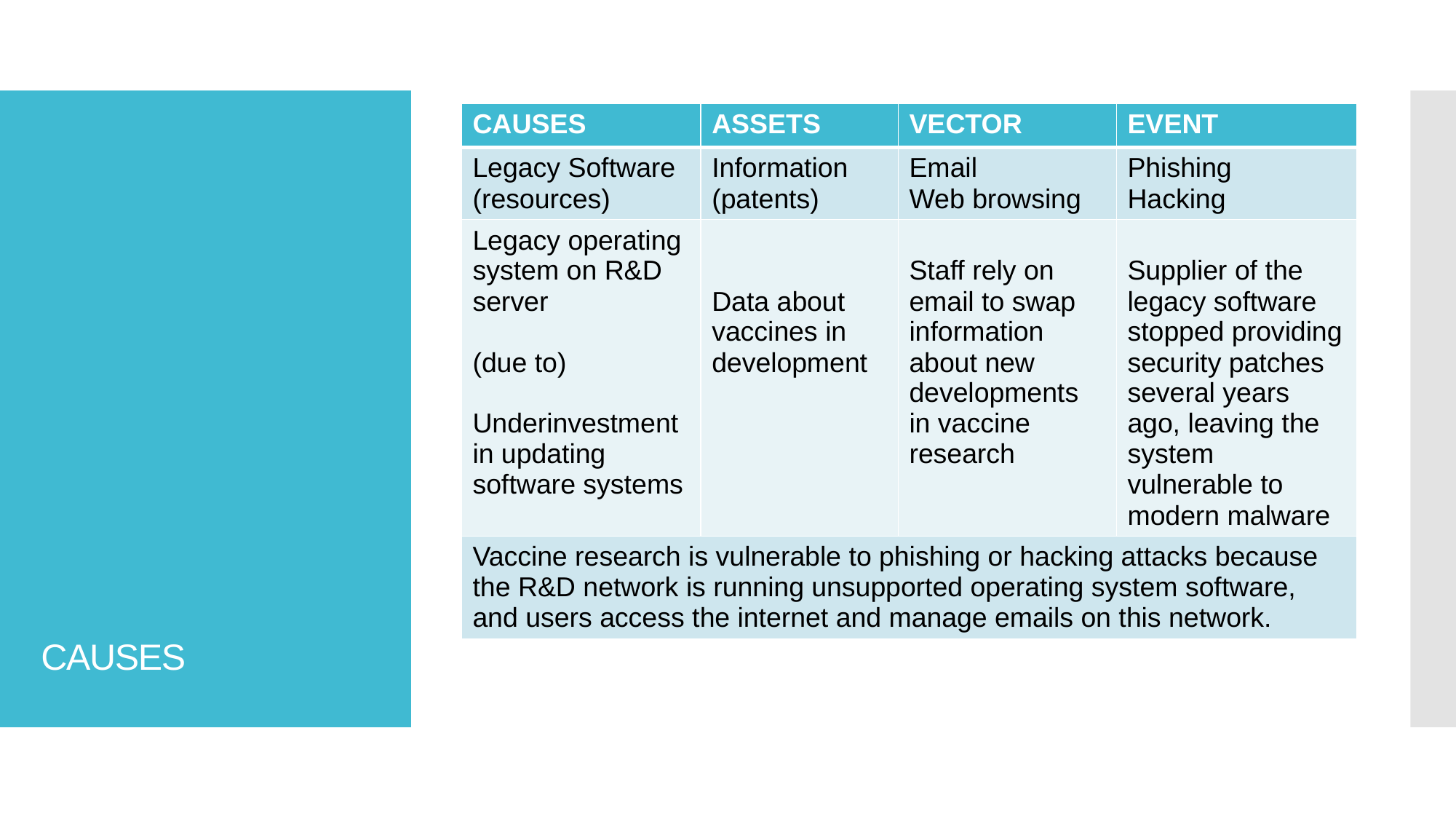

| CAUSES | ASSETS | VECTOR | EVENT |
| --- | --- | --- | --- |
| Legacy Software (resources) | Information (patents) | Email Web browsing | Phishing Hacking |
| Legacy operating system on R&D server (due to) Underinvestment in updating software systems | Data about vaccines in development | Staff rely on email to swap information about new developments in vaccine research | Supplier of the legacy software stopped providing security patches several years ago, leaving the system vulnerable to modern malware |
| Vaccine research is vulnerable to phishing or hacking attacks because the R&D network is running unsupported operating system software, and users access the internet and manage emails on this network. |  |  |  |
# CAUSES